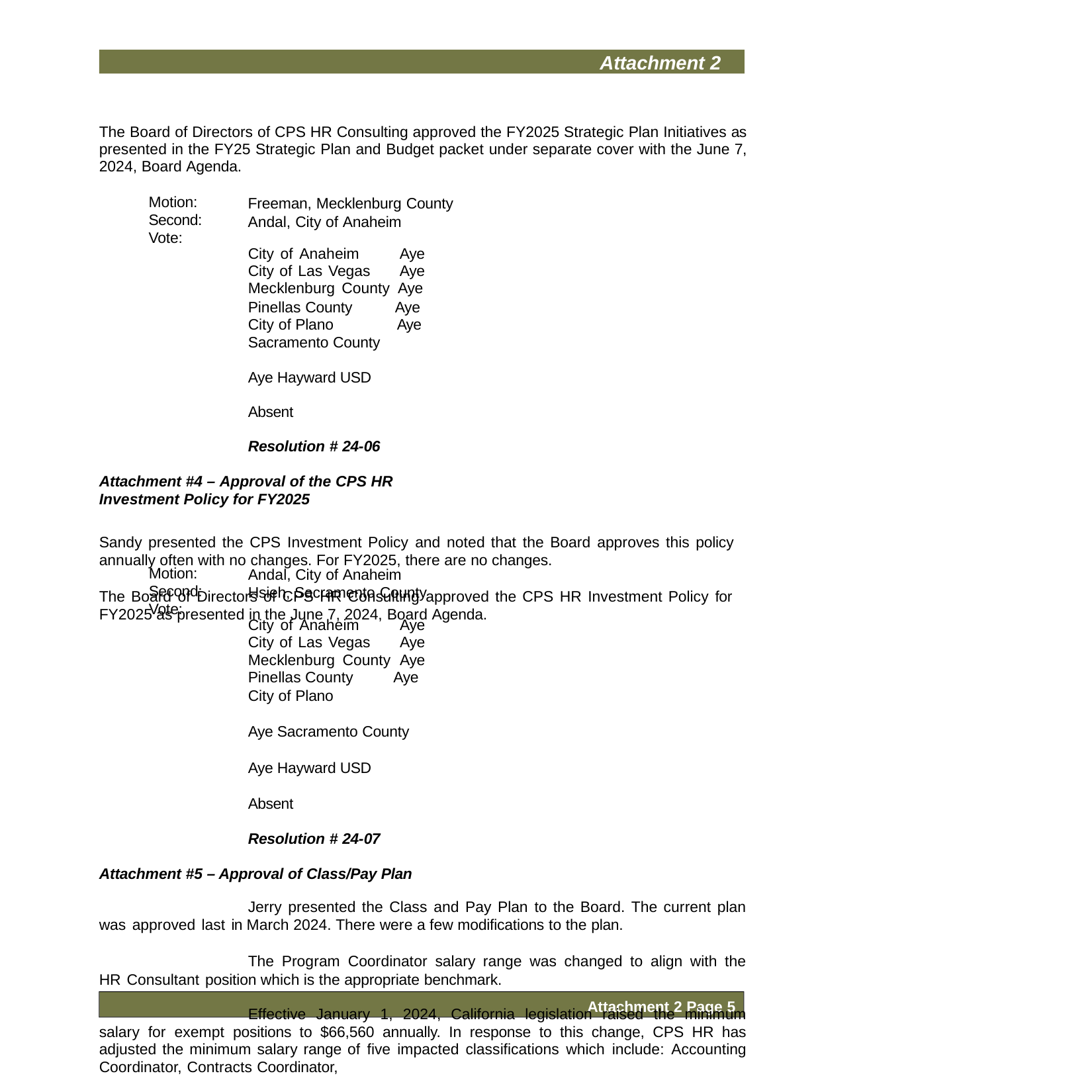

Attachment 2
The Board of Directors of CPS HR Consulting approved the FY2025 Strategic Plan Initiatives as presented in the FY25 Strategic Plan and Budget packet under separate cover with the June 7, 2024, Board Agenda.
Motion: Second: Vote:
Freeman, Mecklenburg County Andal, City of Anaheim
City of Anaheim    Aye City of Las Vegas   Aye Mecklenburg County Aye
Pinellas County City of Plano
Aye Aye
Sacramento County	Aye Hayward USD	Absent
Resolution # 24-06
Attachment #4 – Approval of the CPS HR Investment Policy for FY2025

Sandy presented the CPS Investment Policy and noted that the Board approves this policy annually often with no changes. For FY2025, there are no changes.

The Board of Directors of CPS HR Consulting approved the CPS HR Investment Policy for FY2025 as presented in the June 7, 2024, Board Agenda.
Motion: Second: Vote:
Andal, City of Anaheim Hsieh, Sacramento County
City of Anaheim    Aye City of Las Vegas   Aye Mecklenburg County Aye Pinellas County    Aye
City of Plano	Aye Sacramento County	Aye Hayward USD	Absent
Resolution # 24-07 Attachment #5 – Approval of Class/Pay Plan
Jerry presented the Class and Pay Plan to the Board. The current plan was approved last in March 2024. There were a few modifications to the plan.

The Program Coordinator salary range was changed to align with the HR Consultant position which is the appropriate benchmark.
Effective January 1, 2024, California legislation raised the minimum salary for exempt positions to $66,560 annually. In response to this change, CPS HR has adjusted the minimum salary range of five impacted classifications which include: Accounting Coordinator, Contracts Coordinator,

Attachment 2 Page 5